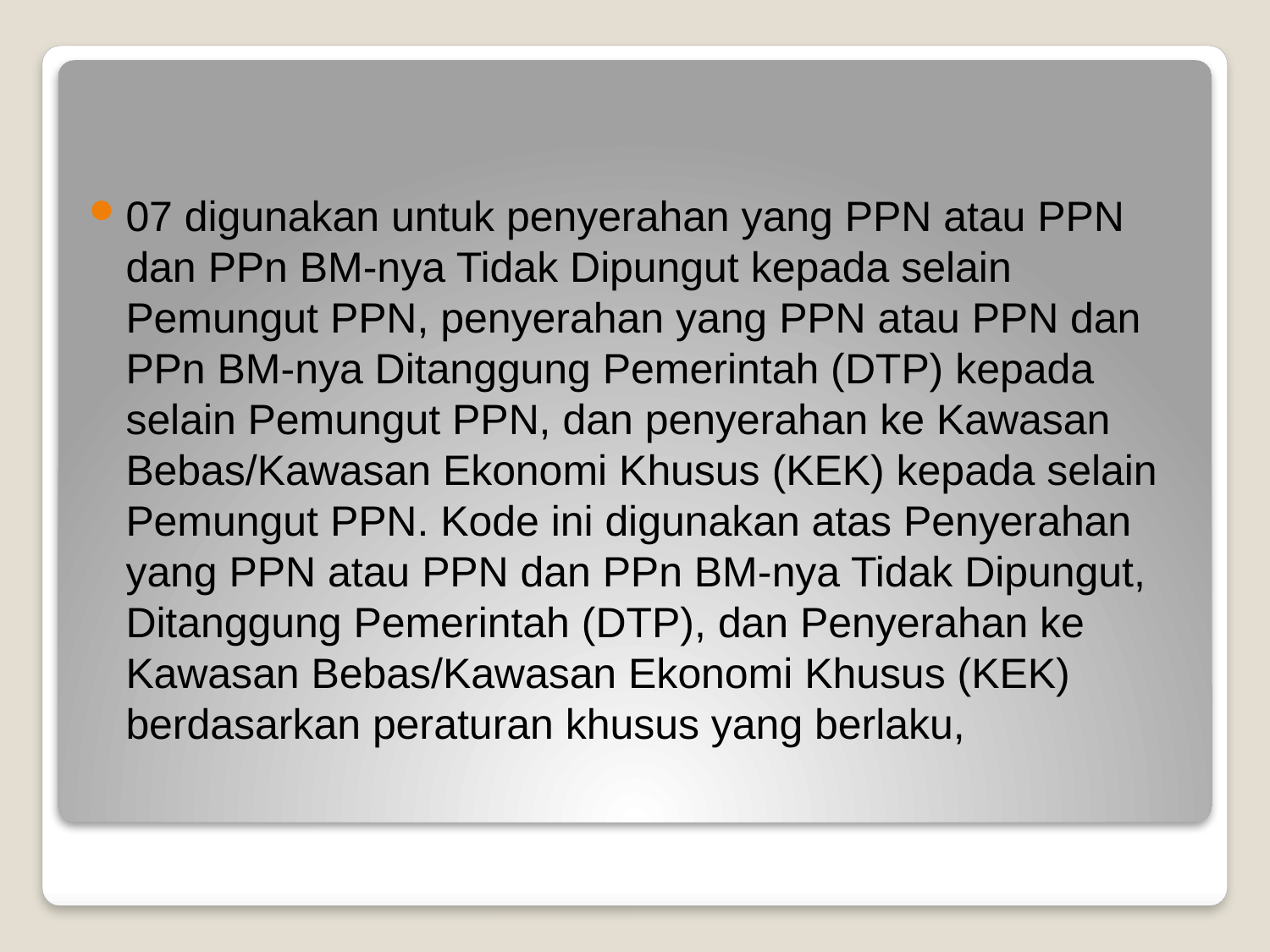

07 digunakan untuk penyerahan yang PPN atau PPN dan PPn BM-nya Tidak Dipungut kepada selain Pemungut PPN, penyerahan yang PPN atau PPN dan PPn BM-nya Ditanggung Pemerintah (DTP) kepada selain Pemungut PPN, dan penyerahan ke Kawasan Bebas/Kawasan Ekonomi Khusus (KEK) kepada selain Pemungut PPN. Kode ini digunakan atas Penyerahan yang PPN atau PPN dan PPn BM-nya Tidak Dipungut, Ditanggung Pemerintah (DTP), dan Penyerahan ke Kawasan Bebas/Kawasan Ekonomi Khusus (KEK) berdasarkan peraturan khusus yang berlaku,